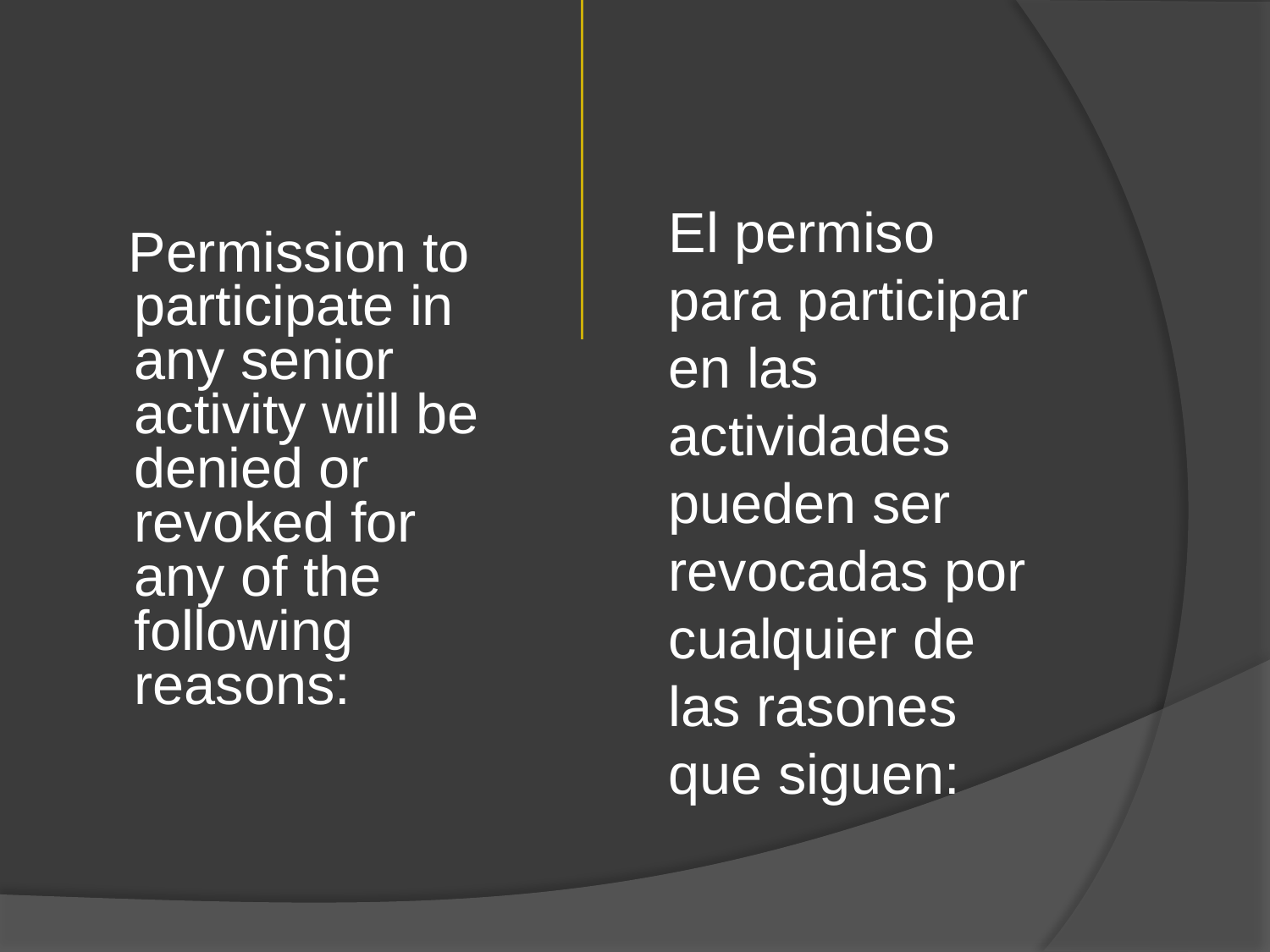

El permiso para participar en las actividades pueden ser revocadas por cualquier de las rasones que siguen:
   Permission to participate in any senior activity will be denied or revoked for any of the following reasons: